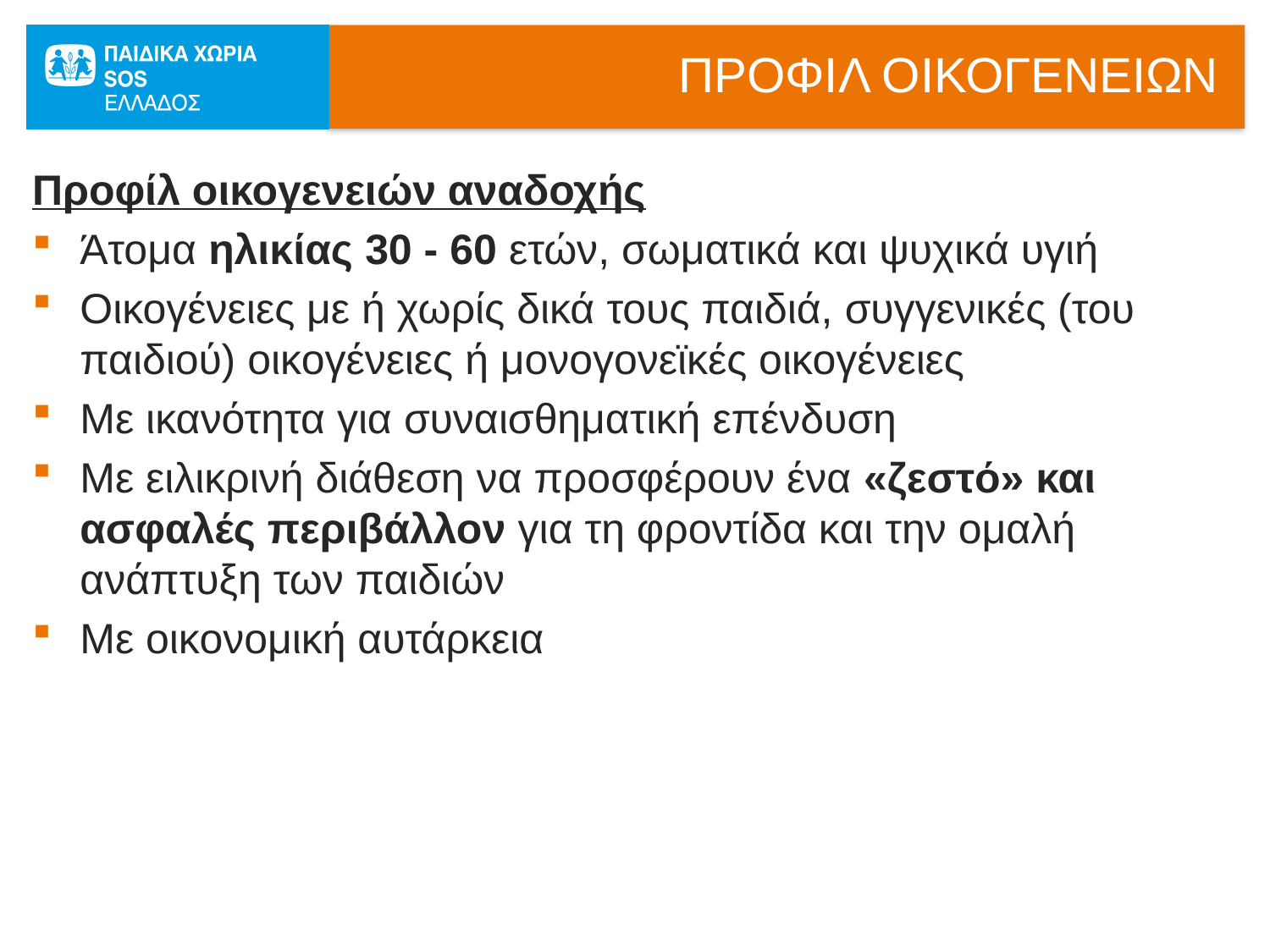

# ΠΡΟΦΙΛ ΟΙΚΟΓΕΝΕΙΩΝ
Προφίλ οικογενειών αναδοχής
Άτομα ηλικίας 30 - 60 ετών, σωματικά και ψυχικά υγιή
Οικογένειες με ή χωρίς δικά τους παιδιά, συγγενικές (του παιδιού) οικογένειες ή μονογονεϊκές οικογένειες
Με ικανότητα για συναισθηματική επένδυση
Με ειλικρινή διάθεση να προσφέρουν ένα «ζεστό» και ασφαλές περιβάλλον για τη φροντίδα και την ομαλή ανάπτυξη των παιδιών
Με οικονομική αυτάρκεια